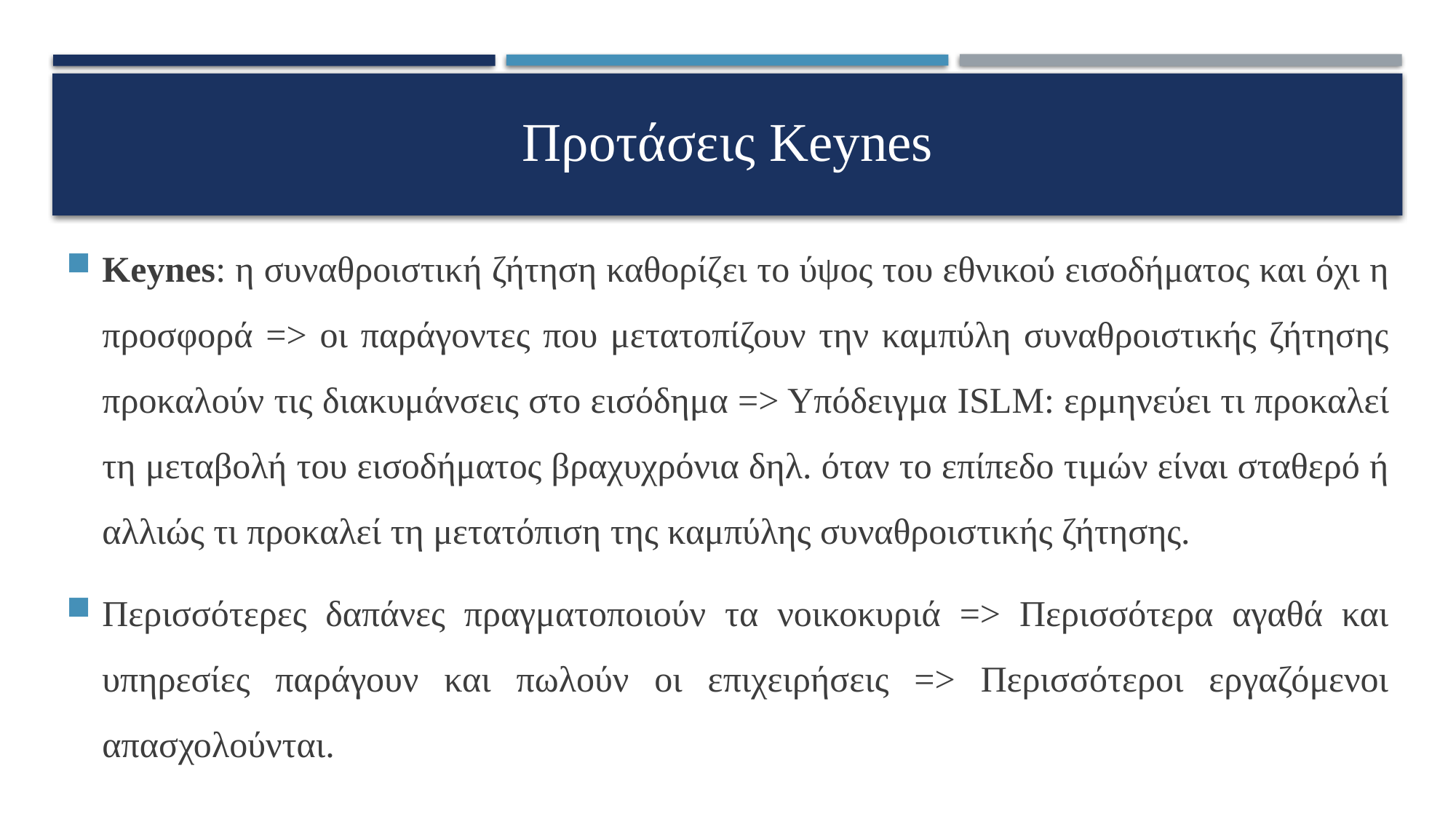

# Προτάσεις Keynes
Keynes: η συναθροιστική ζήτηση καθορίζει το ύψος του εθνικού εισοδήματος και όχι η προσφορά => οι παράγοντες που μετατοπίζουν την καμπύλη συναθροιστικής ζήτησης προκαλούν τις διακυμάνσεις στο εισόδημα => Υπόδειγμα ISLM: ερμηνεύει τι προκαλεί τη μεταβολή του εισοδήματος βραχυχρόνια δηλ. όταν το επίπεδο τιμών είναι σταθερό ή αλλιώς τι προκαλεί τη μετατόπιση της καμπύλης συναθροιστικής ζήτησης.
Περισσότερες δαπάνες πραγματοποιούν τα νοικοκυριά => Περισσότερα αγαθά και υπηρεσίες παράγουν και πωλούν οι επιχειρήσεις => Περισσότεροι εργαζόμενοι απασχολούνται.